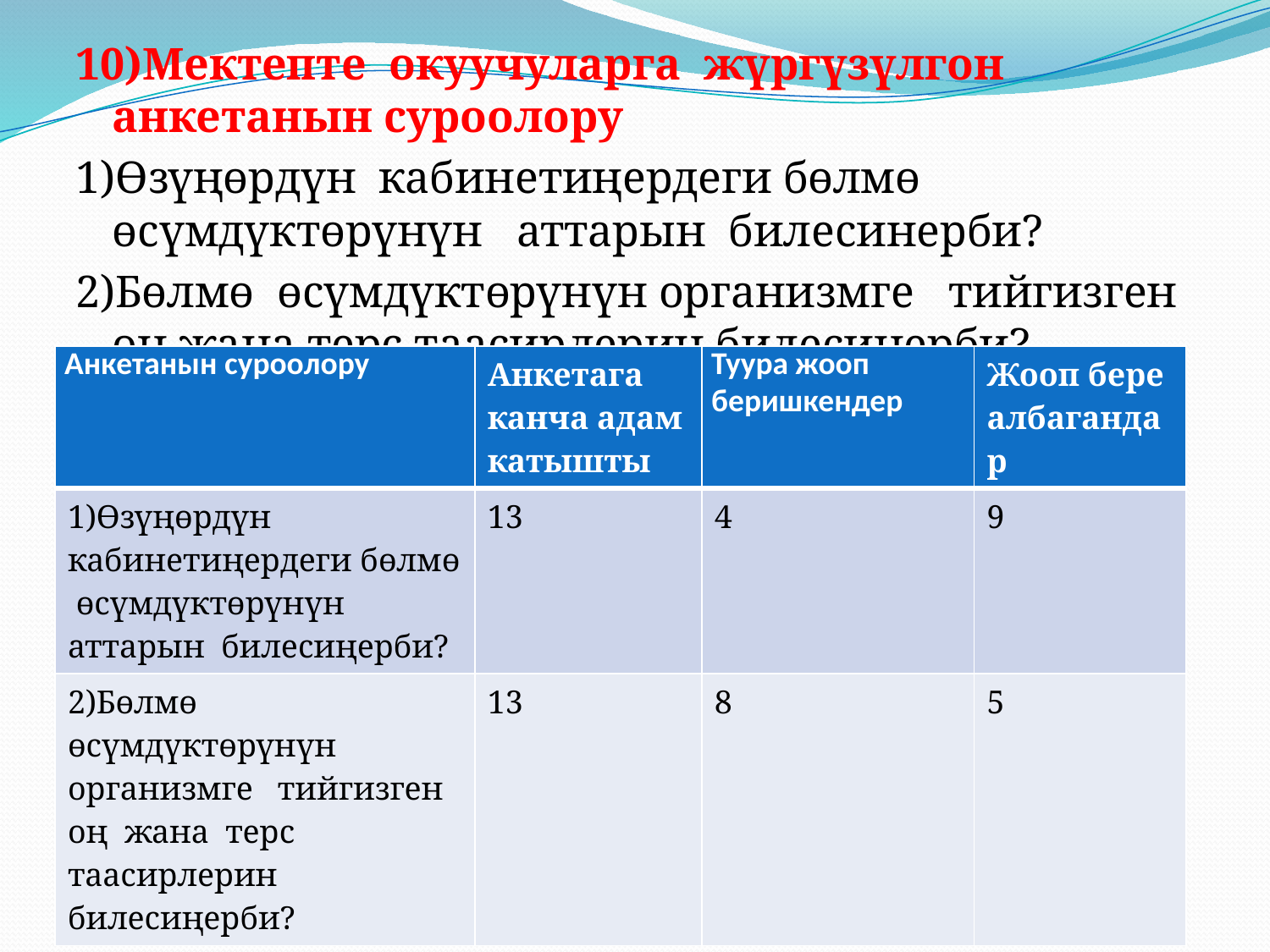

10)Мектепте  окуучуларга  жүргүзүлгон анкетанын суроолору
1)Өзүңөрдүн  кабинетиңердеги бөлмө өсүмдүктөрүнүн   аттарын  билесинерби?
2)Бөлмө  өсүмдүктөрүнүн организмге   тийгизген оң жана терс таасирлерин билесиңерби?

 11)Анкетанын жооптору:

| Анкетанын суроолору | Анкетага канча адам катышты | Туура жооп беришкендер | Жооп бере албагандар |
| --- | --- | --- | --- |
| 1)Өзүңөрдүн кабинетиңердеги бөлмө өсүмдүктөрүнүн аттарын билесиңерби? | 13 | 4 | 9 |
| 2)Бөлмө өсүмдүктөрүнүн организмге тийгизген оң жана терс таасирлерин билесиңерби? | 13 | 8 | 5 |